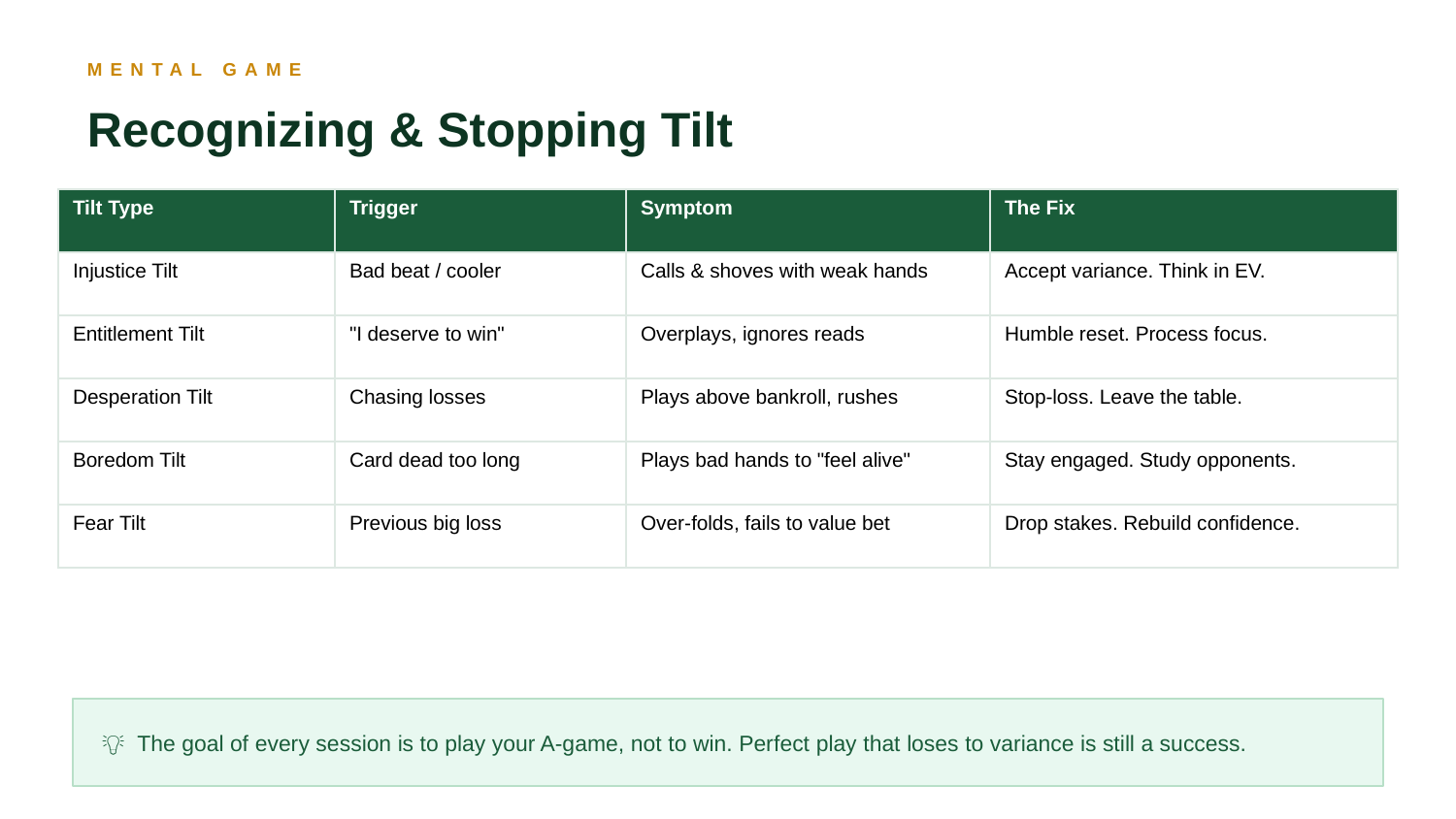

MENTAL GAME
Recognizing & Stopping Tilt
| Tilt Type | Trigger | Symptom | The Fix |
| --- | --- | --- | --- |
| Injustice Tilt | Bad beat / cooler | Calls & shoves with weak hands | Accept variance. Think in EV. |
| Entitlement Tilt | "I deserve to win" | Overplays, ignores reads | Humble reset. Process focus. |
| Desperation Tilt | Chasing losses | Plays above bankroll, rushes | Stop-loss. Leave the table. |
| Boredom Tilt | Card dead too long | Plays bad hands to "feel alive" | Stay engaged. Study opponents. |
| Fear Tilt | Previous big loss | Over-folds, fails to value bet | Drop stakes. Rebuild confidence. |

💡  The goal of every session is to play your A-game, not to win. Perfect play that loses to variance is still a success.